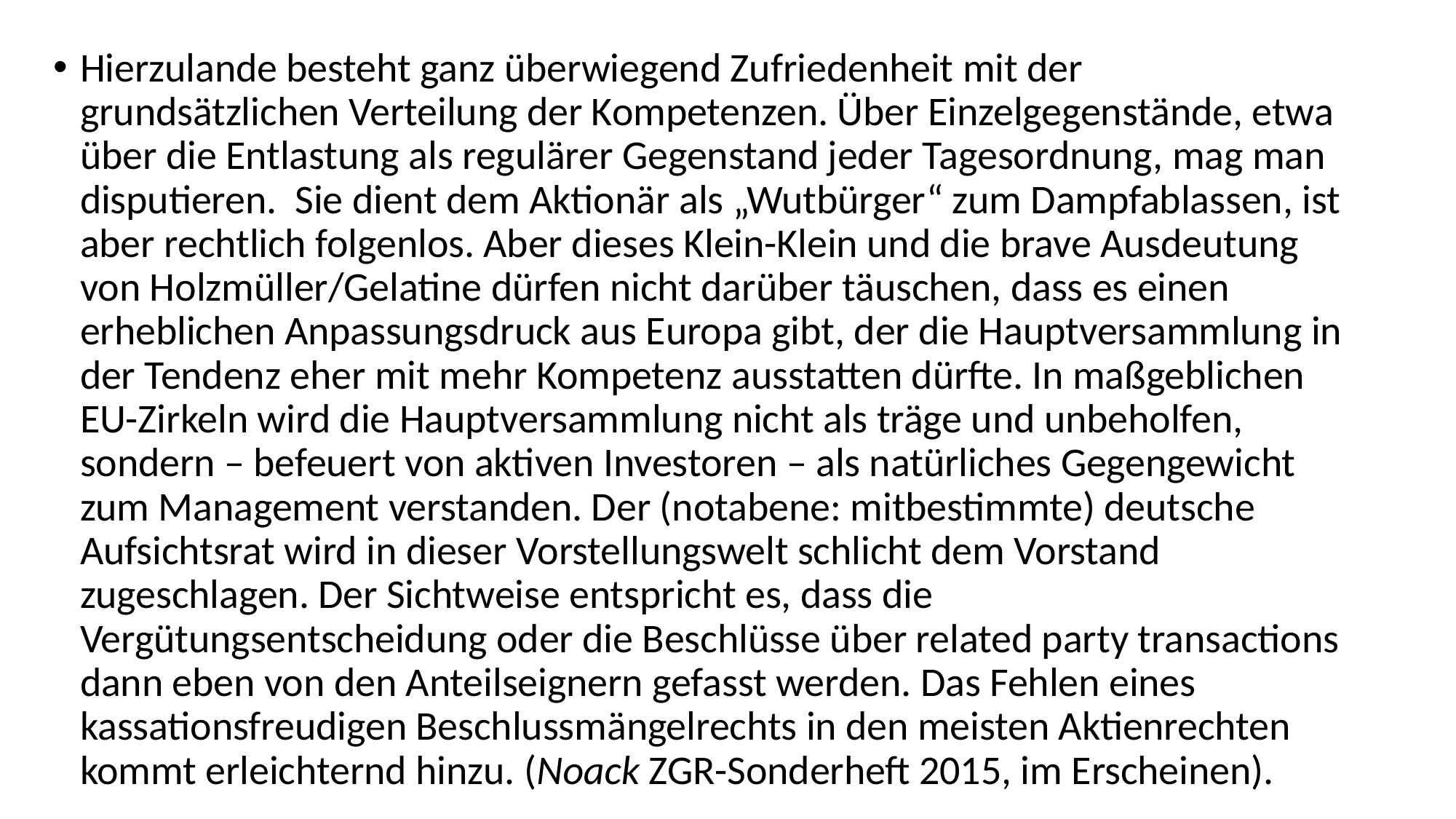

#
Hierzulande besteht ganz überwiegend Zufriedenheit mit der grundsätzlichen Verteilung der Kompetenzen. Über Einzelgegenstände, etwa über die Entlastung als regulärer Gegenstand jeder Tagesordnung, mag man disputieren.  Sie dient dem Aktionär als „Wutbürger“ zum Dampfablassen, ist aber rechtlich folgenlos. Aber dieses Klein-Klein und die brave Ausdeutung von Holzmüller/Gelatine dürfen nicht darüber täuschen, dass es einen erheblichen Anpassungsdruck aus Europa gibt, der die Hauptversammlung in der Tendenz eher mit mehr Kompetenz ausstatten dürfte. In maßgeblichen EU-Zirkeln wird die Hauptversammlung nicht als träge und unbeholfen, sondern – befeuert von aktiven Investoren – als natürliches Gegengewicht zum Management verstanden. Der (notabene: mitbestimmte) deutsche Aufsichtsrat wird in dieser Vorstellungswelt schlicht dem Vorstand zugeschlagen. Der Sichtweise entspricht es, dass die Vergütungsentscheidung oder die Beschlüsse über related party transactions dann eben von den Anteilseignern gefasst werden. Das Fehlen eines kassationsfreudigen Beschlussmängelrechts in den meisten Aktienrechten kommt erleichternd hinzu. (Noack ZGR-Sonderheft 2015, im Erscheinen).